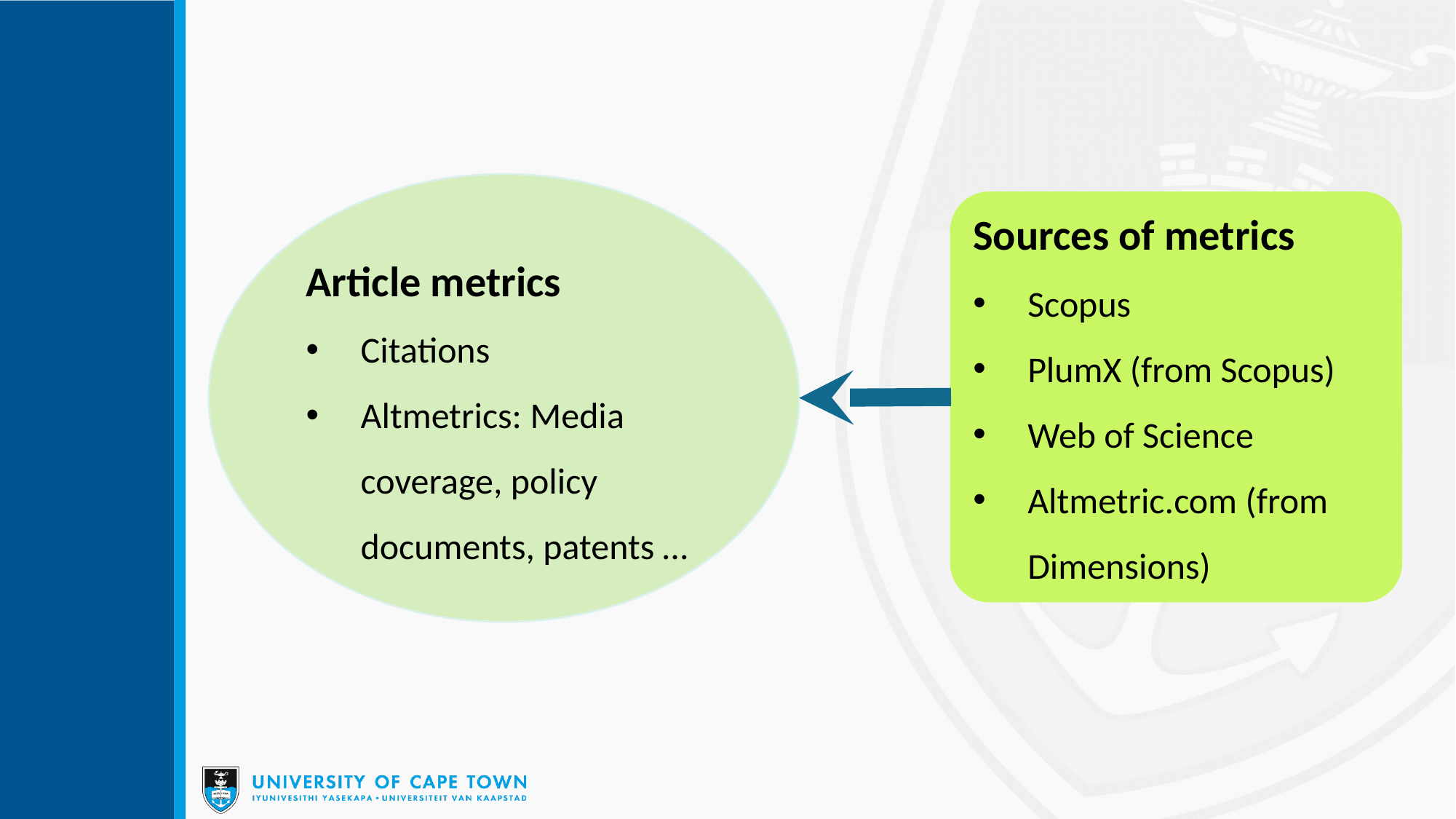

Article metrics
Citations
Altmetrics: Media coverage, policy documents, patents …
Sources of metrics
Scopus
PlumX (from Scopus)
Web of Science
Altmetric.com (from Dimensions)